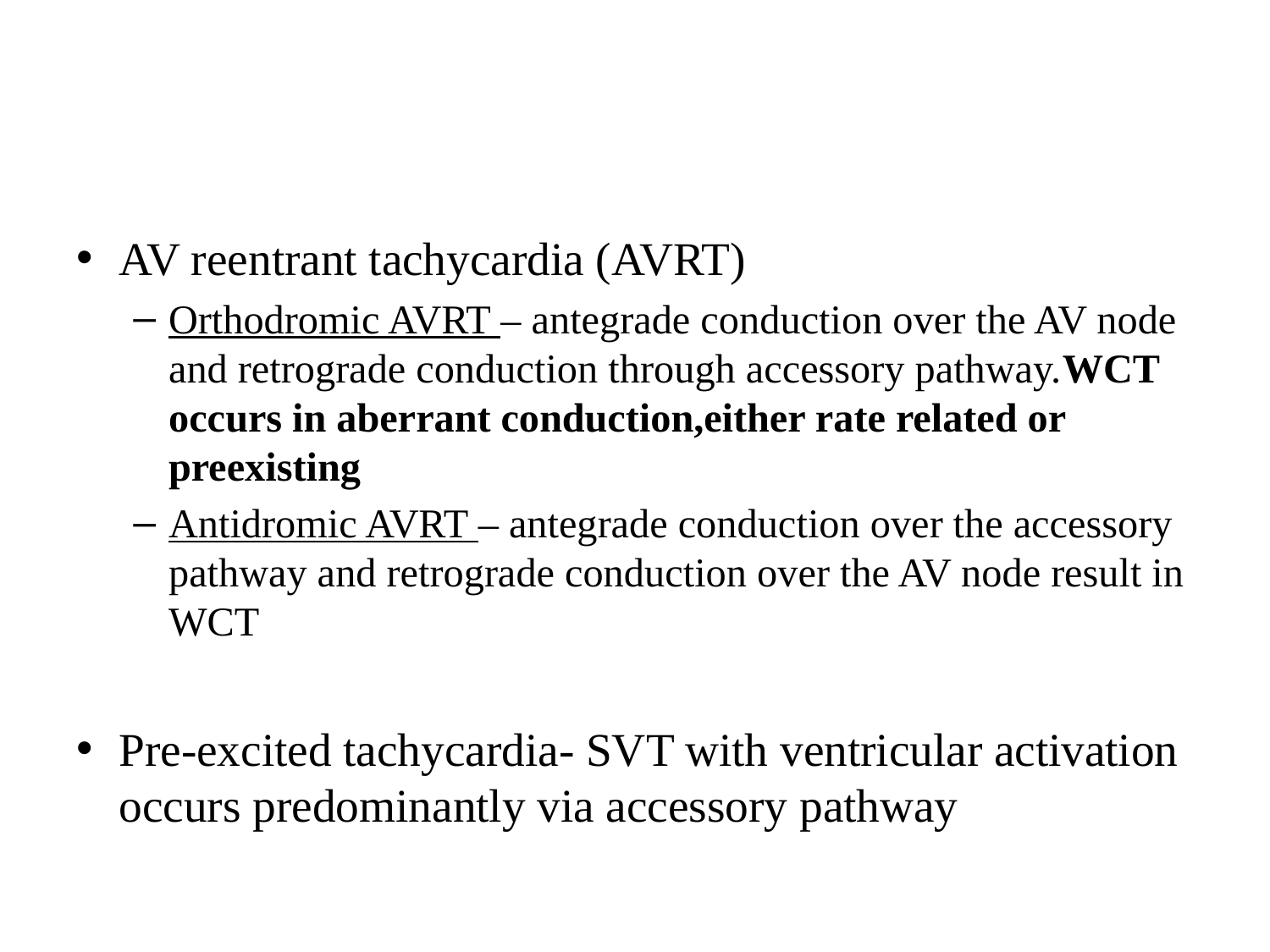

#
AV reentrant tachycardia (AVRT)
Orthodromic AVRT – antegrade conduction over the AV node and retrograde conduction through accessory pathway.WCT occurs in aberrant conduction,either rate related or preexisting
Antidromic AVRT – antegrade conduction over the accessory pathway and retrograde conduction over the AV node result in WCT

Pre-excited tachycardia- SVT with ventricular activation occurs predominantly via accessory pathway